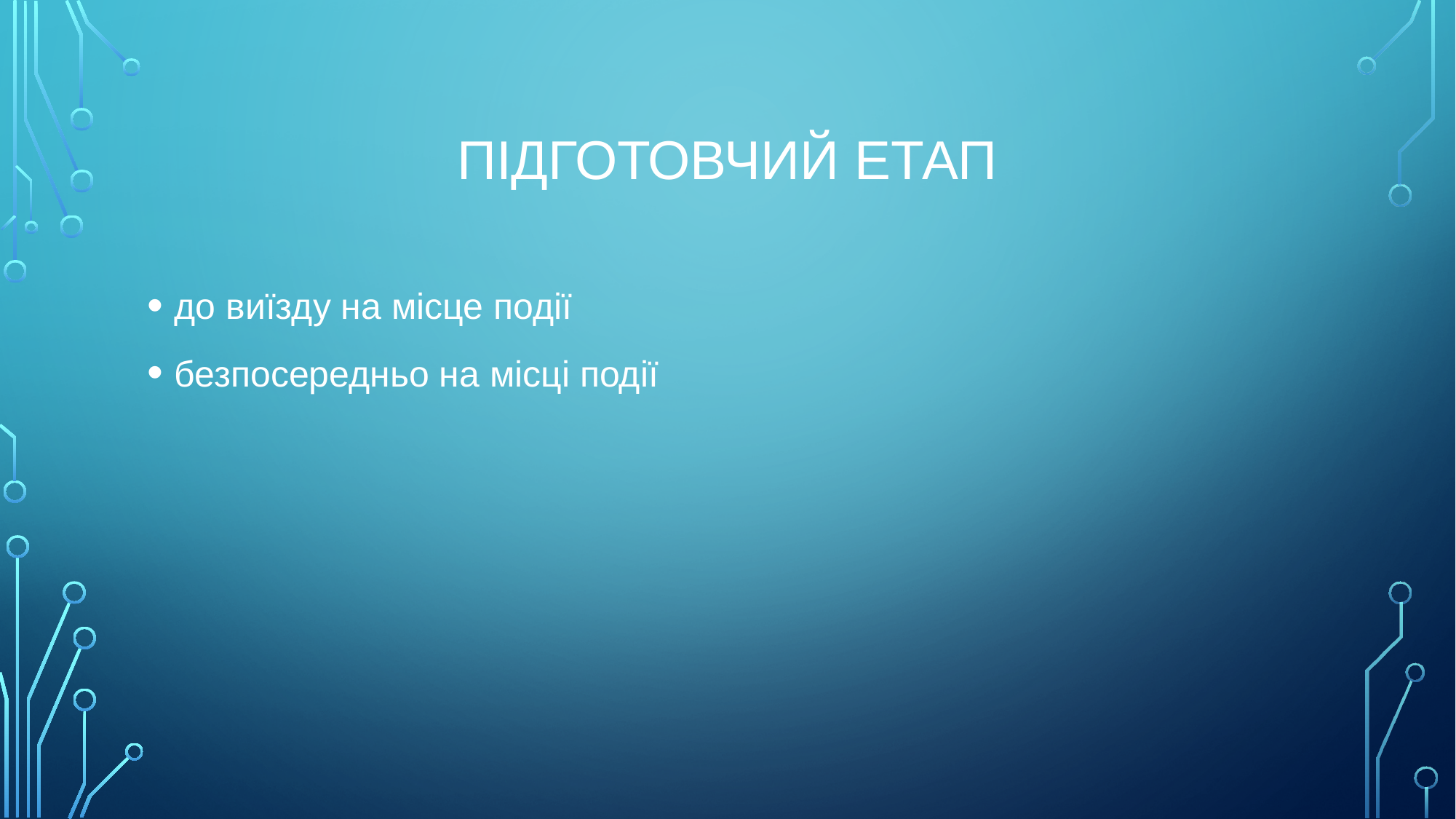

# Підготовчий етап
до виїзду на місце події
безпосередньо на місці події